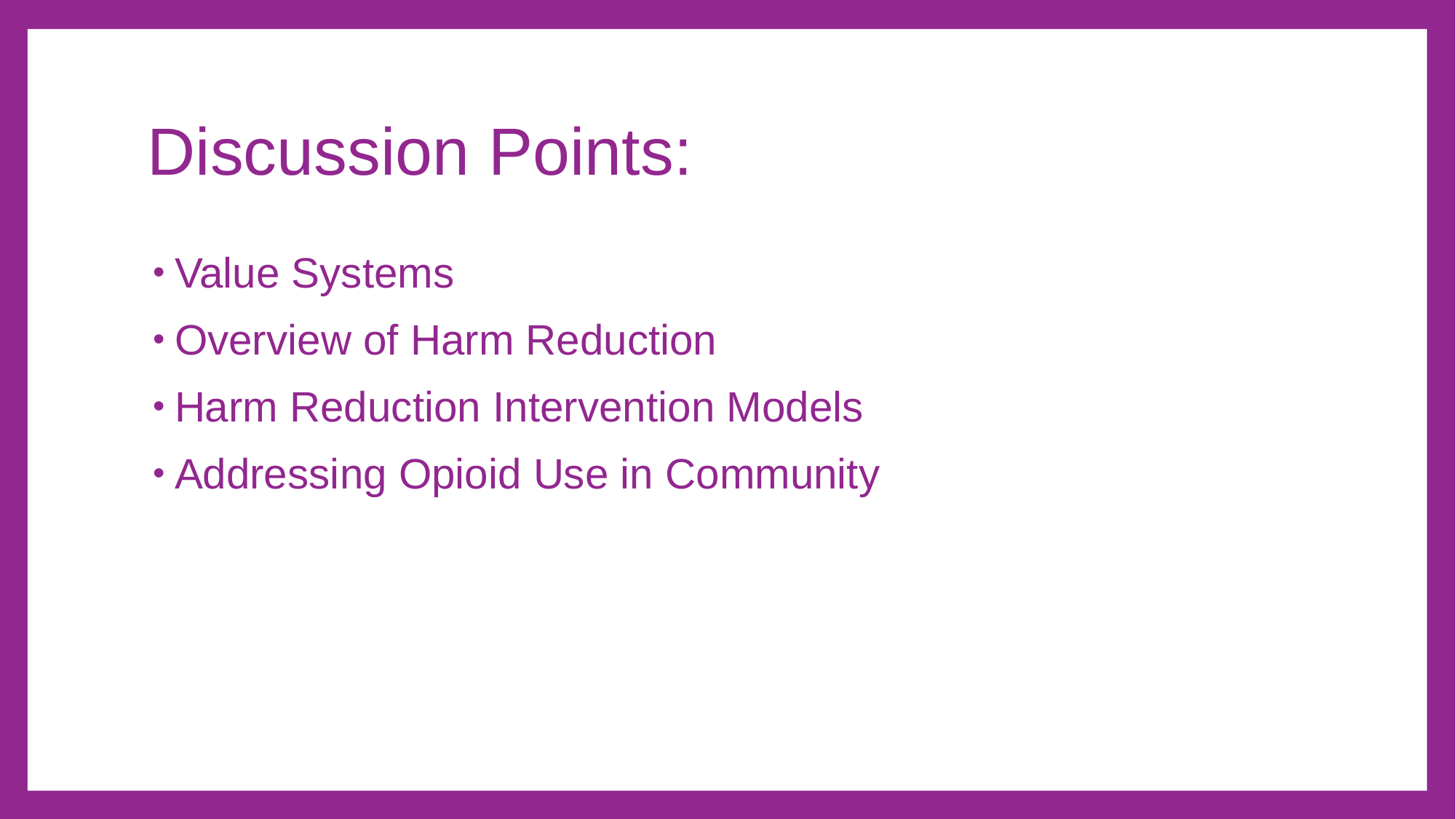

# Discussion Points:
Value Systems
Overview of Harm Reduction
Harm Reduction Intervention Models
Addressing Opioid Use in Community